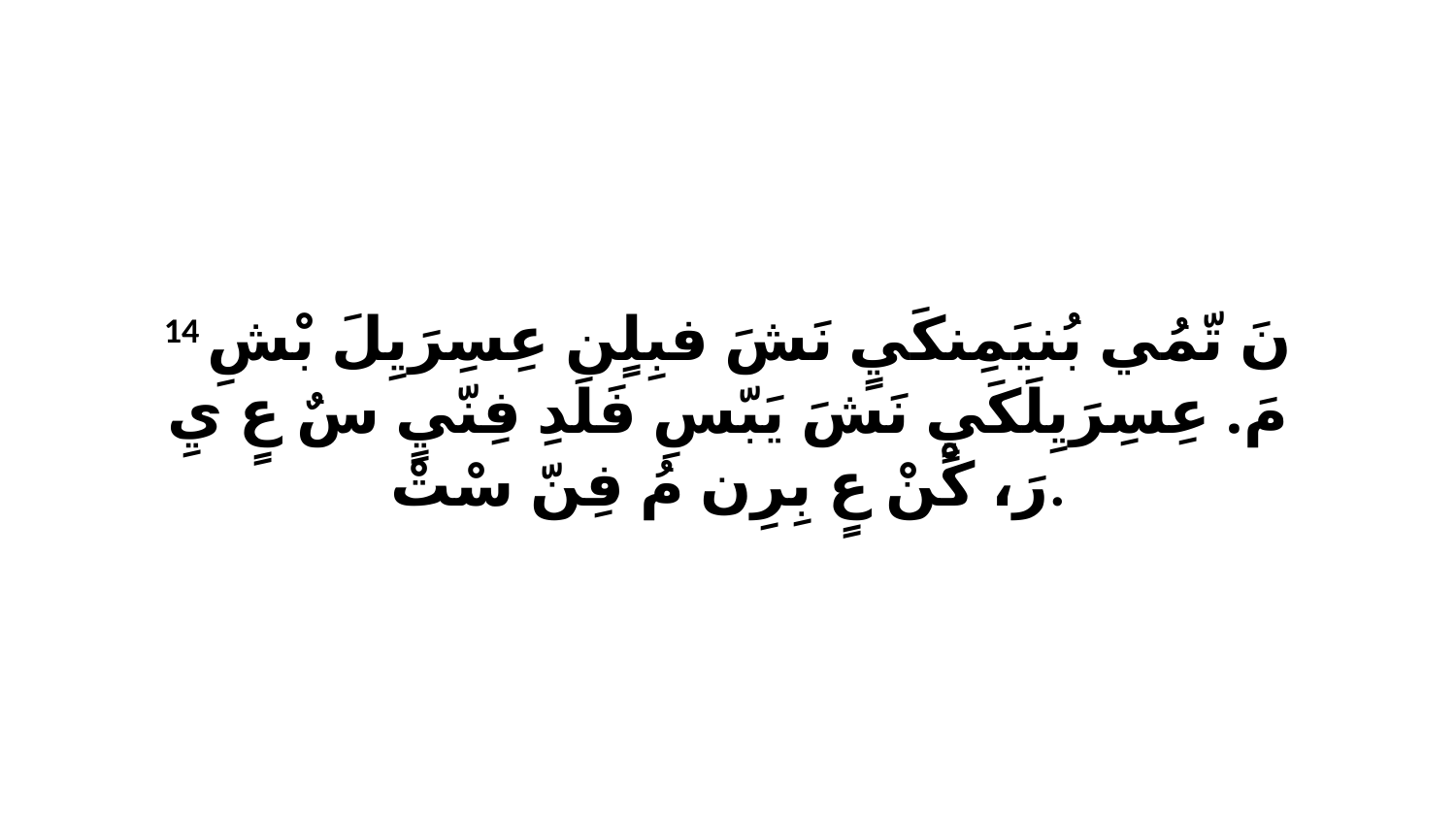

14 نَ تّمُي بُنيَمِنكَيٍ نَشَ فبِلٍن عِسِرَيِلَ بْشِ مَ. عِسِرَيِلَكَيٍ نَشَ يَبّسِ فَلَدِ فِنّيٍ سٌ عٍ يِ رَ، كْنْ عٍ بِرِن مُ فِنّ سْتْ.